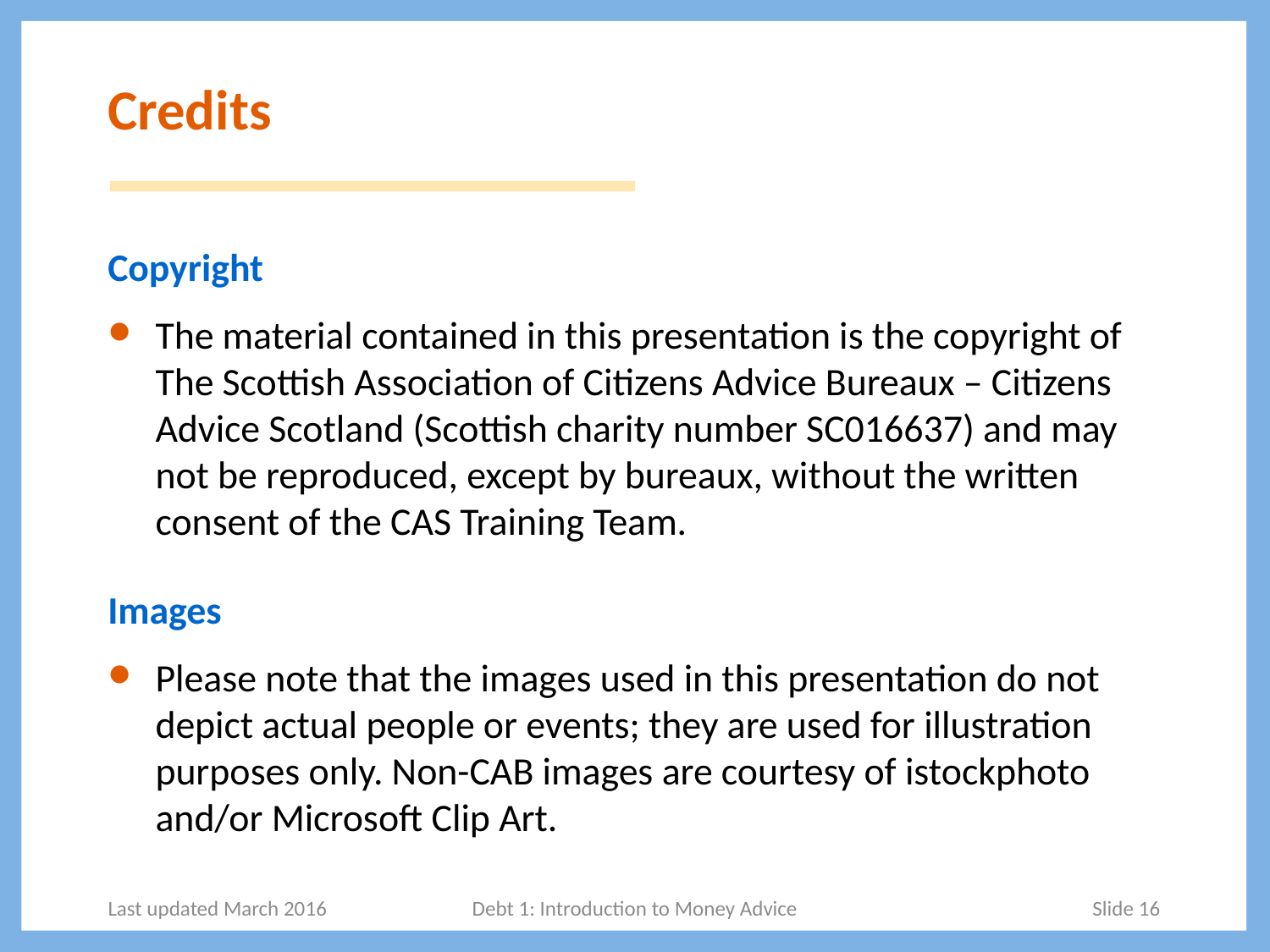

# Credits
Copyright
The material contained in this presentation is the copyright of The Scottish Association of Citizens Advice Bureaux – Citizens Advice Scotland (Scottish charity number SC016637) and may not be reproduced, except by bureaux, without the written consent of the CAS Training Team.
Images
Please note that the images used in this presentation do not depict actual people or events; they are used for illustration purposes only. Non-CAB images are courtesy of istockphoto and/or Microsoft Clip Art.
Last updated March 2016
Debt 1: Introduction to Money Advice
Slide 16